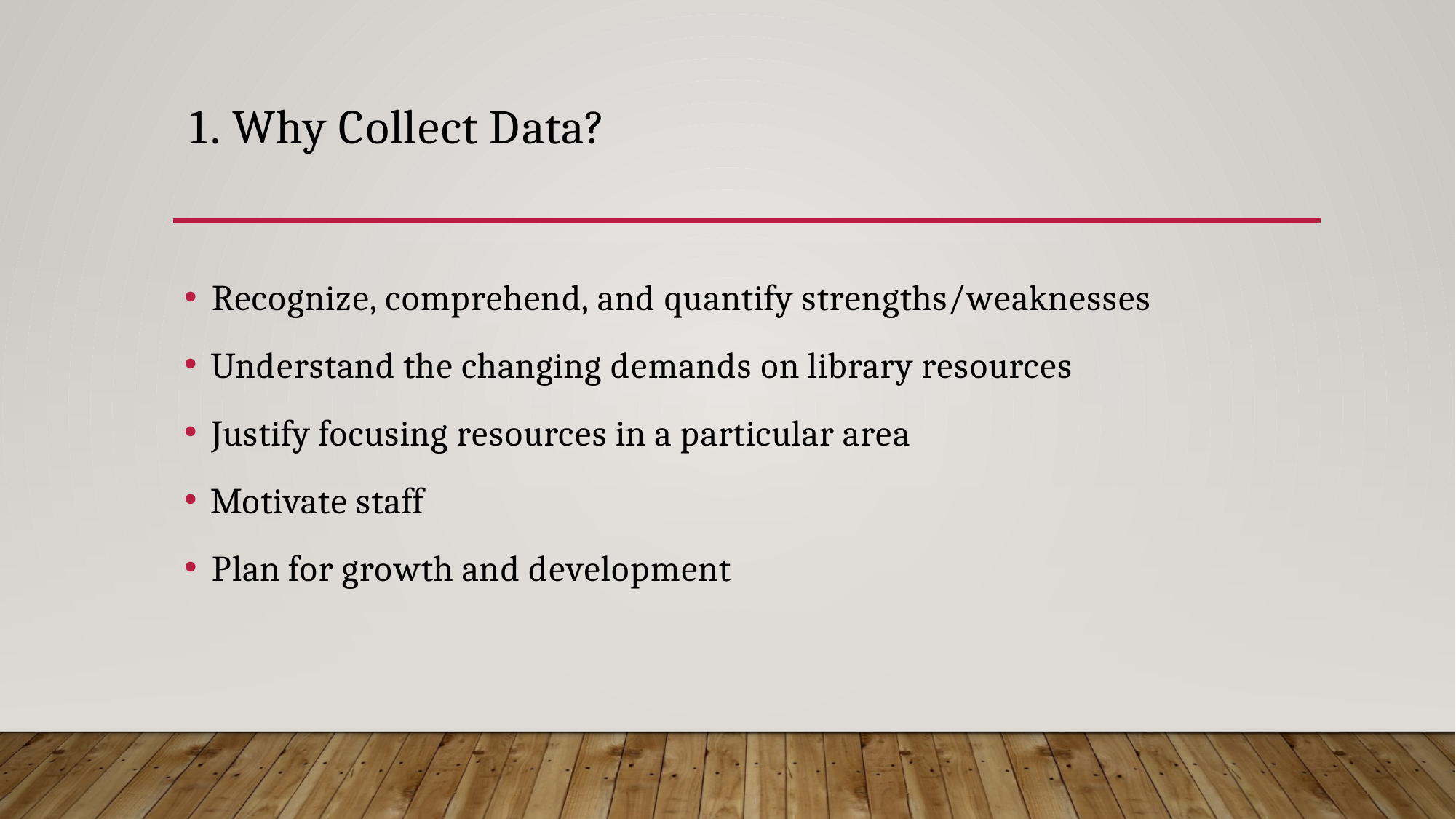

# 1. Why Collect Data?
Recognize, comprehend, and quantify strengths/weaknesses
Understand the changing demands on library resources
Justify focusing resources in a particular area
Motivate staff
Plan for growth and development